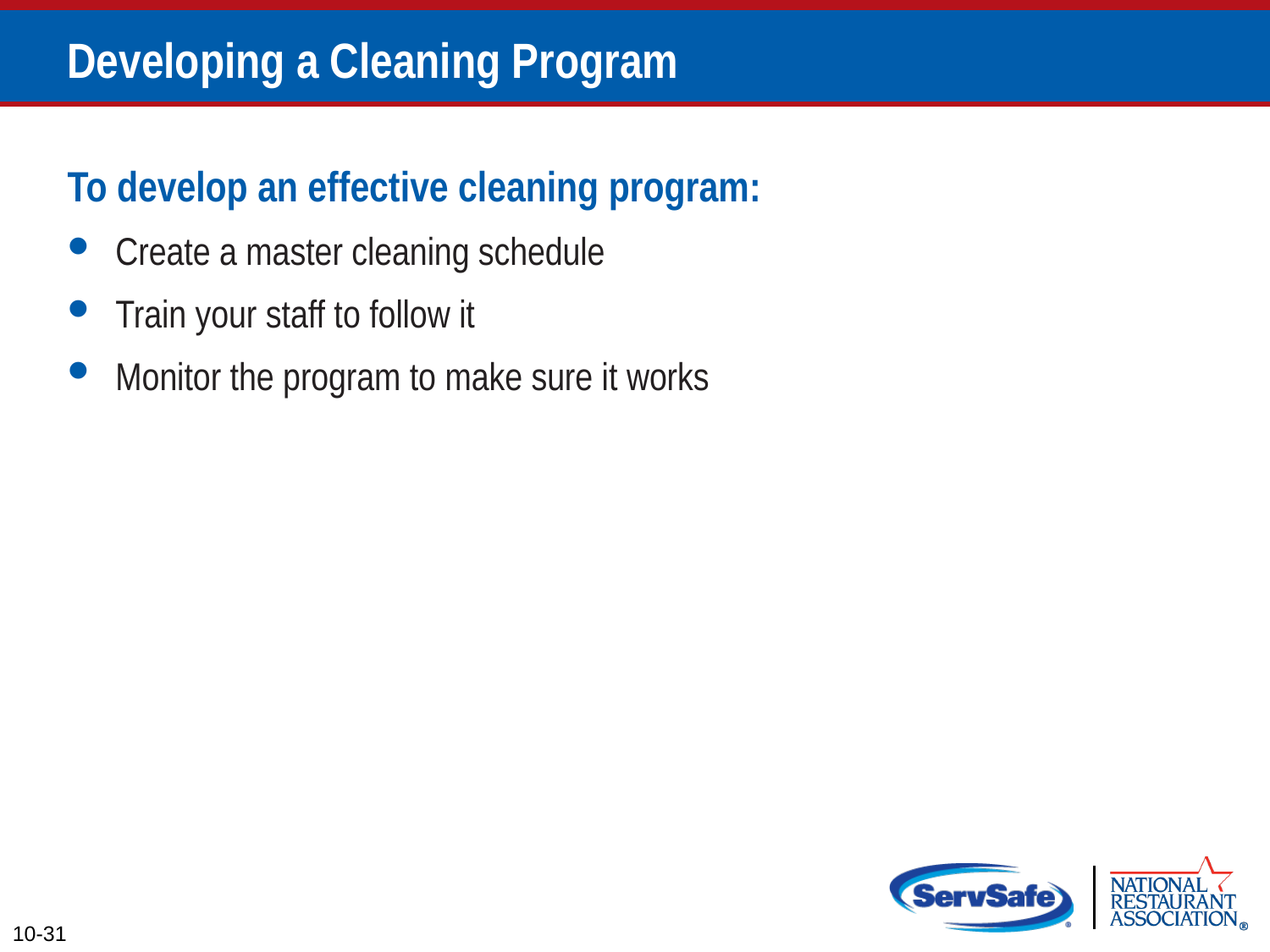

# Developing a Cleaning Program
To develop an effective cleaning program:
Create a master cleaning schedule
Train your staff to follow it
Monitor the program to make sure it works
10-31